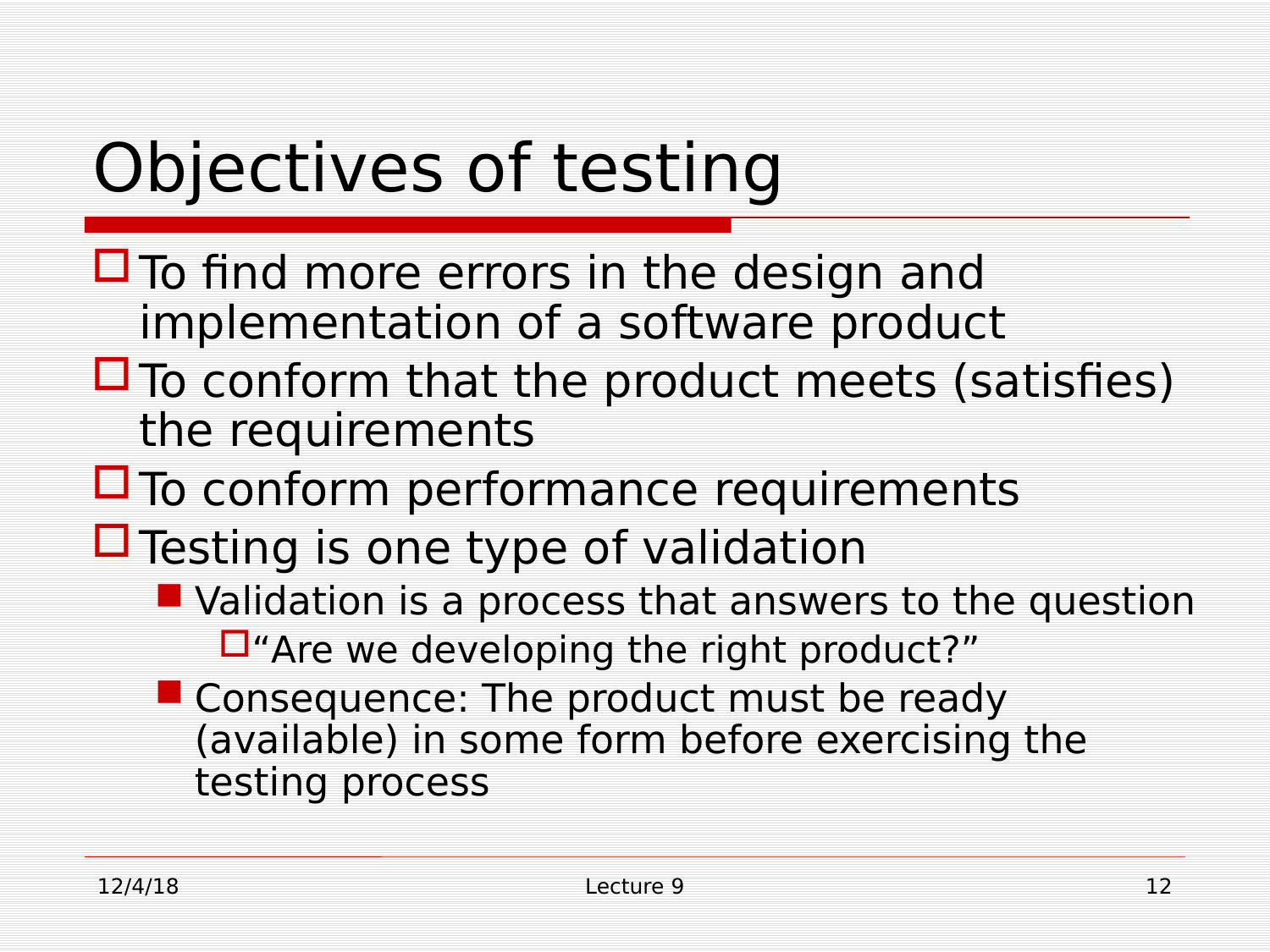

# Objectives of testing
To find more errors in the design and implementation of a software product
To conform that the product meets (satisfies) the requirements
To conform performance requirements
Testing is one type of validation
Validation is a process that answers to the question
“Are we developing the right product?”
Consequence: The product must be ready (available) in some form before exercising the testing process
12/4/18
Lecture 9
12